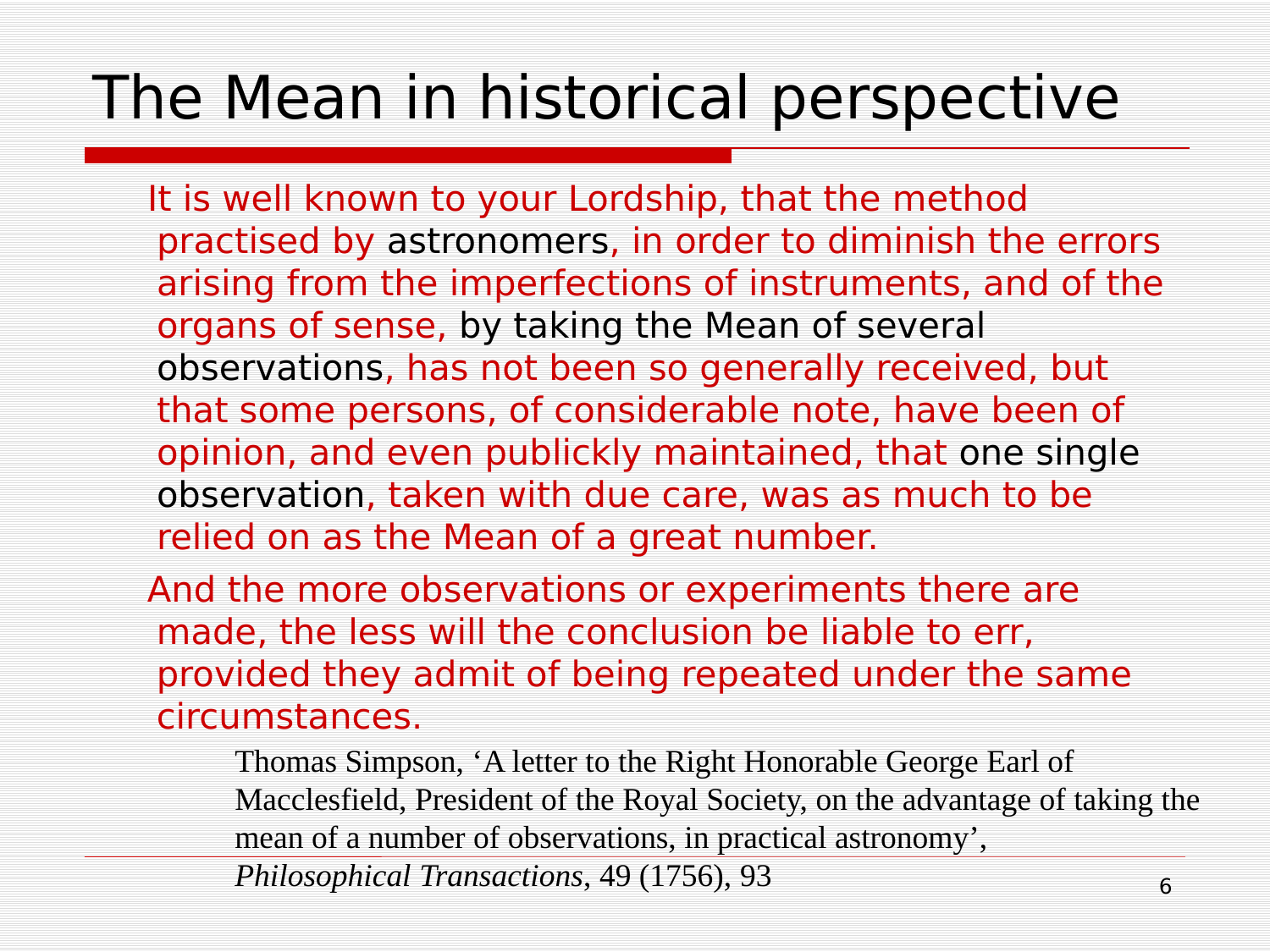

# The Mean in historical perspective
     It is well known to your Lordship, that the method practised by astronomers, in order to diminish the errors arising from the imperfections of instruments, and of the organs of sense, by taking the Mean of several observations, has not been so generally received, but that some persons, of considerable note, have been of opinion, and even publickly maintained, that one single observation, taken with due care, was as much to be relied on as the Mean of a great number.
     And the more observations or experiments there are made, the less will the conclusion be liable to err, provided they admit of being repeated under the same circumstances.
Thomas Simpson, ‘A letter to the Right Honorable George Earl of Macclesfield, President of the Royal Society, on the advantage of taking the mean of a number of observations, in practical astronomy’,
Philosophical Transactions, 49 (1756), 93
6